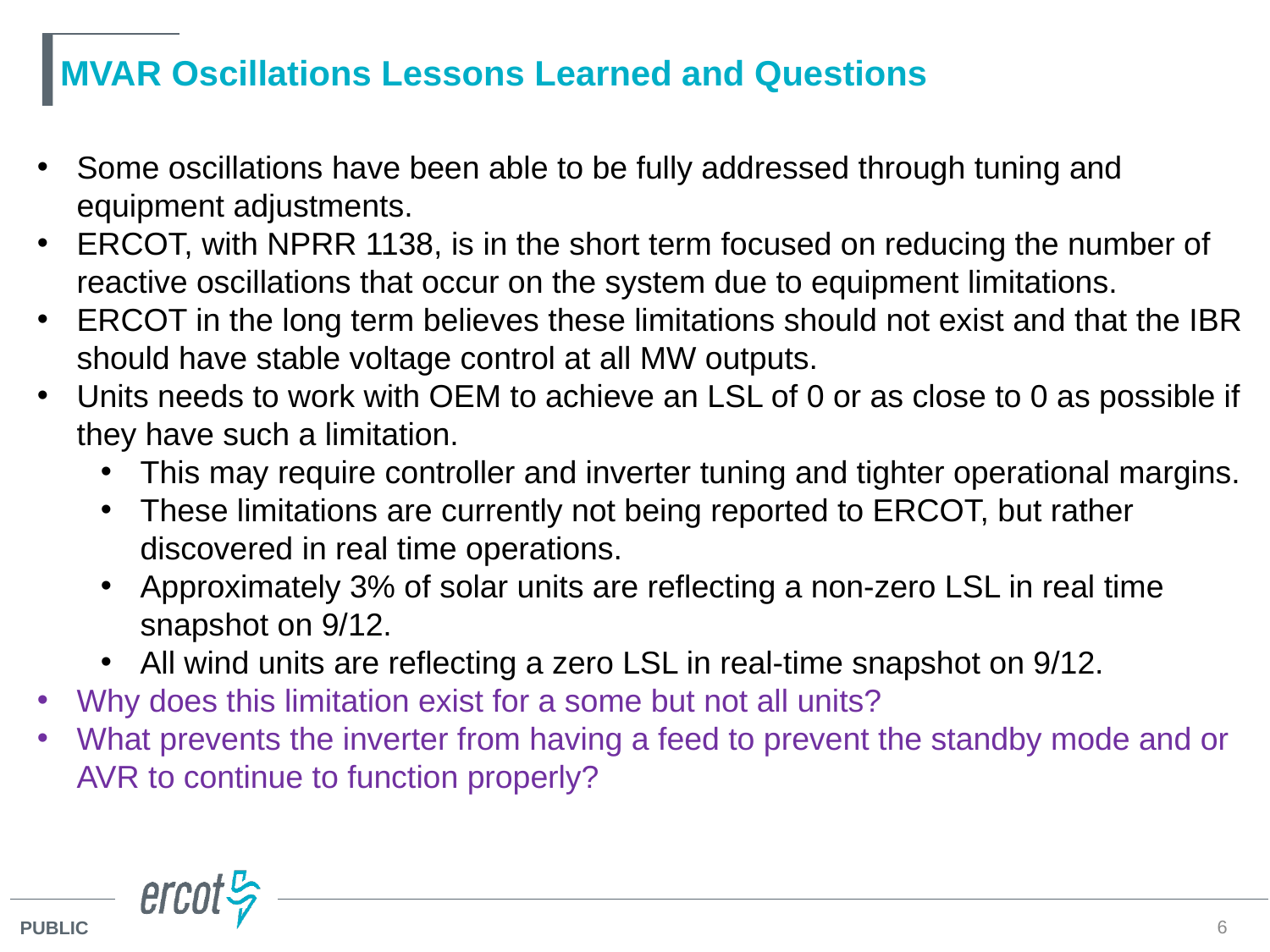

# MVAR Oscillations Lessons Learned and Questions
Some oscillations have been able to be fully addressed through tuning and equipment adjustments.
ERCOT, with NPRR 1138, is in the short term focused on reducing the number of reactive oscillations that occur on the system due to equipment limitations.
ERCOT in the long term believes these limitations should not exist and that the IBR should have stable voltage control at all MW outputs.
Units needs to work with OEM to achieve an LSL of 0 or as close to 0 as possible if they have such a limitation.
This may require controller and inverter tuning and tighter operational margins.
These limitations are currently not being reported to ERCOT, but rather discovered in real time operations.
Approximately 3% of solar units are reflecting a non-zero LSL in real time snapshot on 9/12.
All wind units are reflecting a zero LSL in real-time snapshot on 9/12.
Why does this limitation exist for a some but not all units?
What prevents the inverter from having a feed to prevent the standby mode and or AVR to continue to function properly?

6